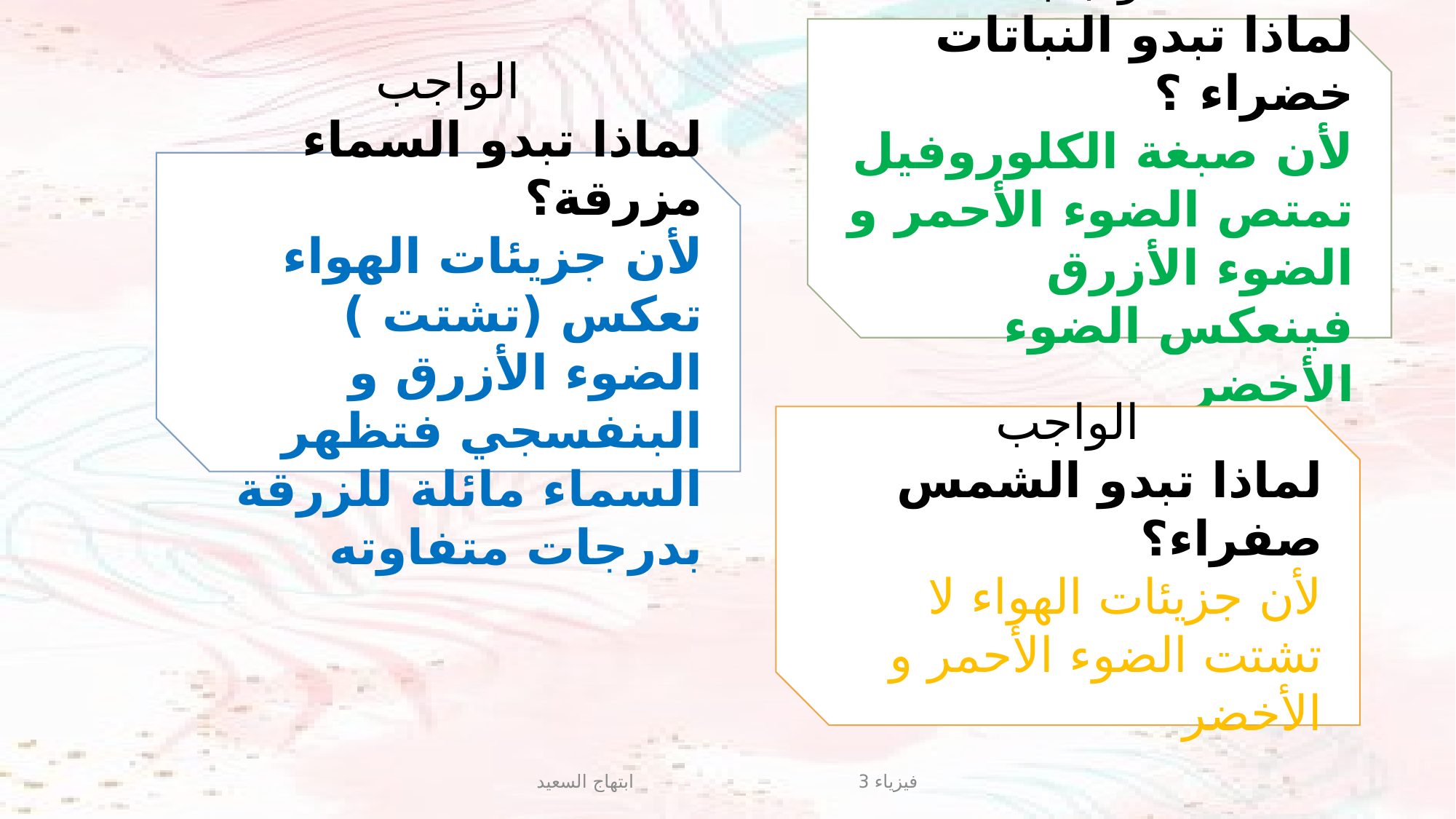

الواجب
لماذا تبدو النباتات خضراء ؟
لأن صبغة الكلوروفيل تمتص الضوء الأحمر و الضوء الأزرق
فينعكس الضوء الأخضر
الواجب
لماذا تبدو السماء مزرقة؟
لأن جزيئات الهواء تعكس (تشتت ) الضوء الأزرق و البنفسجي فتظهر السماء مائلة للزرقة بدرجات متفاوته
الواجب
لماذا تبدو الشمس صفراء؟
لأن جزيئات الهواء لا تشتت الضوء الأحمر و الأخضر
فيزياء 3                                        ابتهاج السعيد